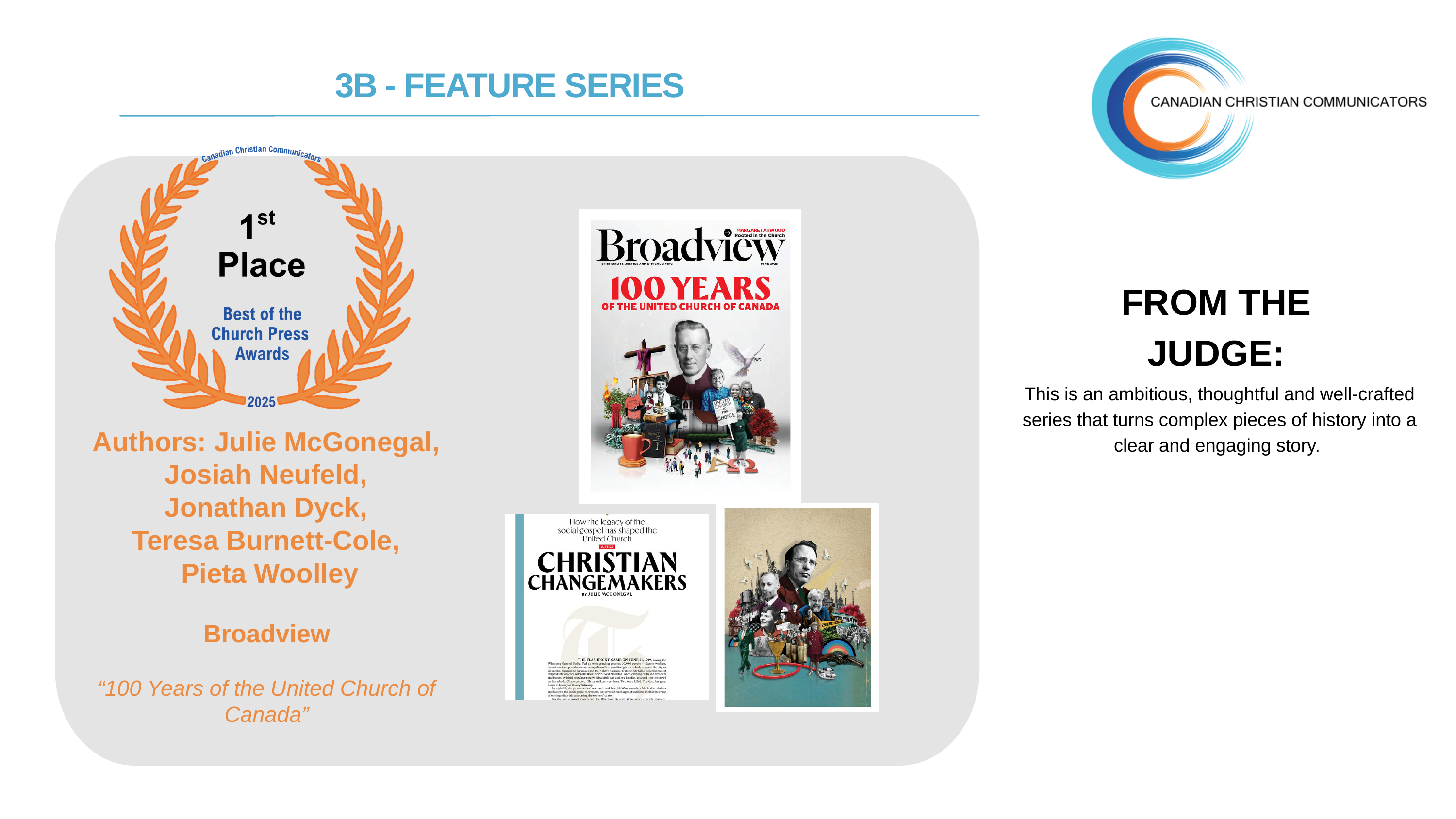

3B - FEATURE SERIES

FROM THE JUDGE:
This is an ambitious, thoughtful and well-crafted series that turns complex pieces of history into a clear and engaging story.
Authors: Julie McGonegal,
Josiah Neufeld,
Jonathan Dyck,
Teresa Burnett-Cole,
Pieta Woolley

Broadview

“100 Years of the United Church of Canada”